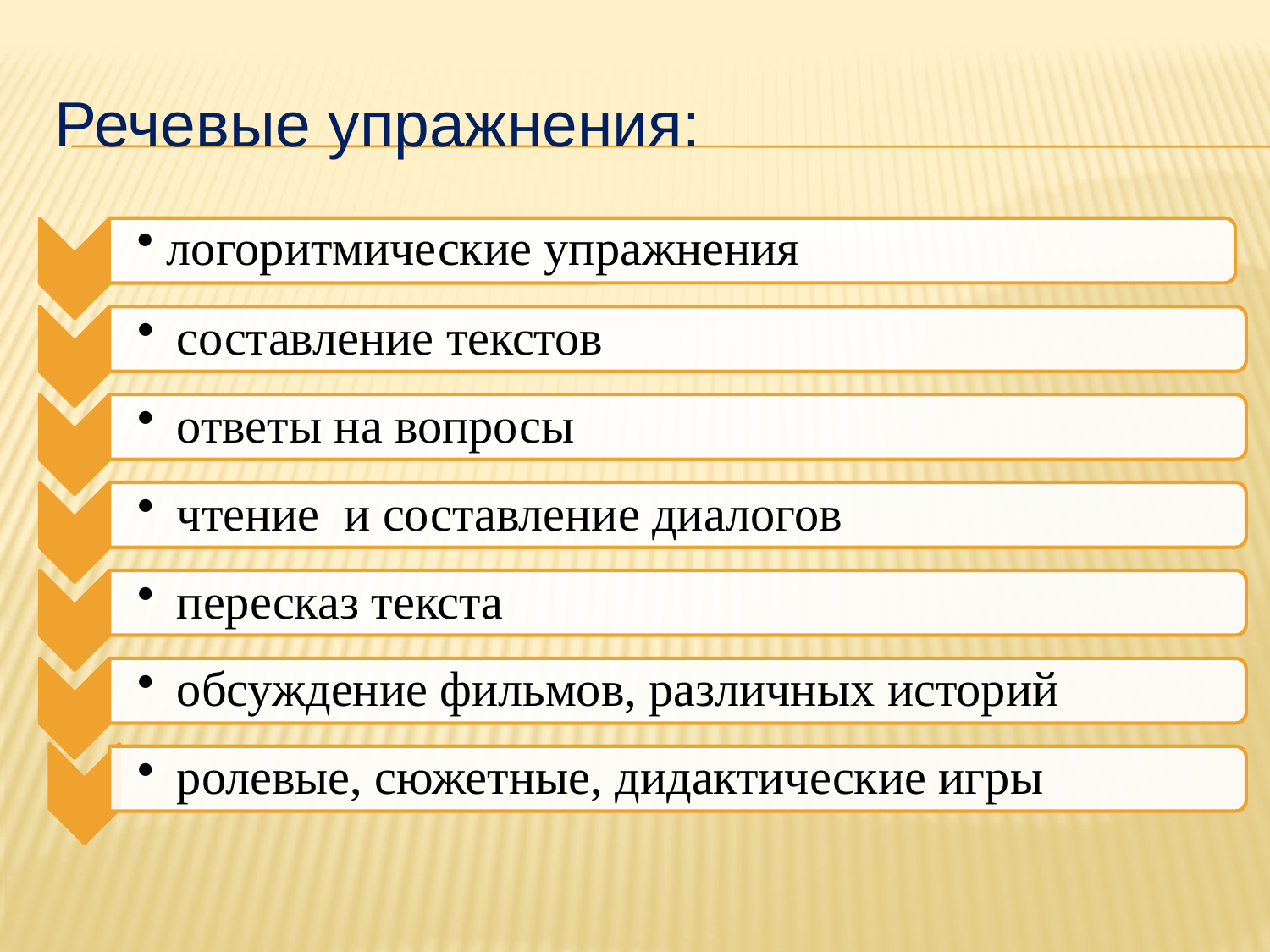

# Речевые упражнения:

 логоритмические упражнения

составление текстов

ответы на вопросы

чтение  и составление диалогов

пересказ текста

обсуждение фильмов, различных историй

ролевые, сюжетные, дидактические игры